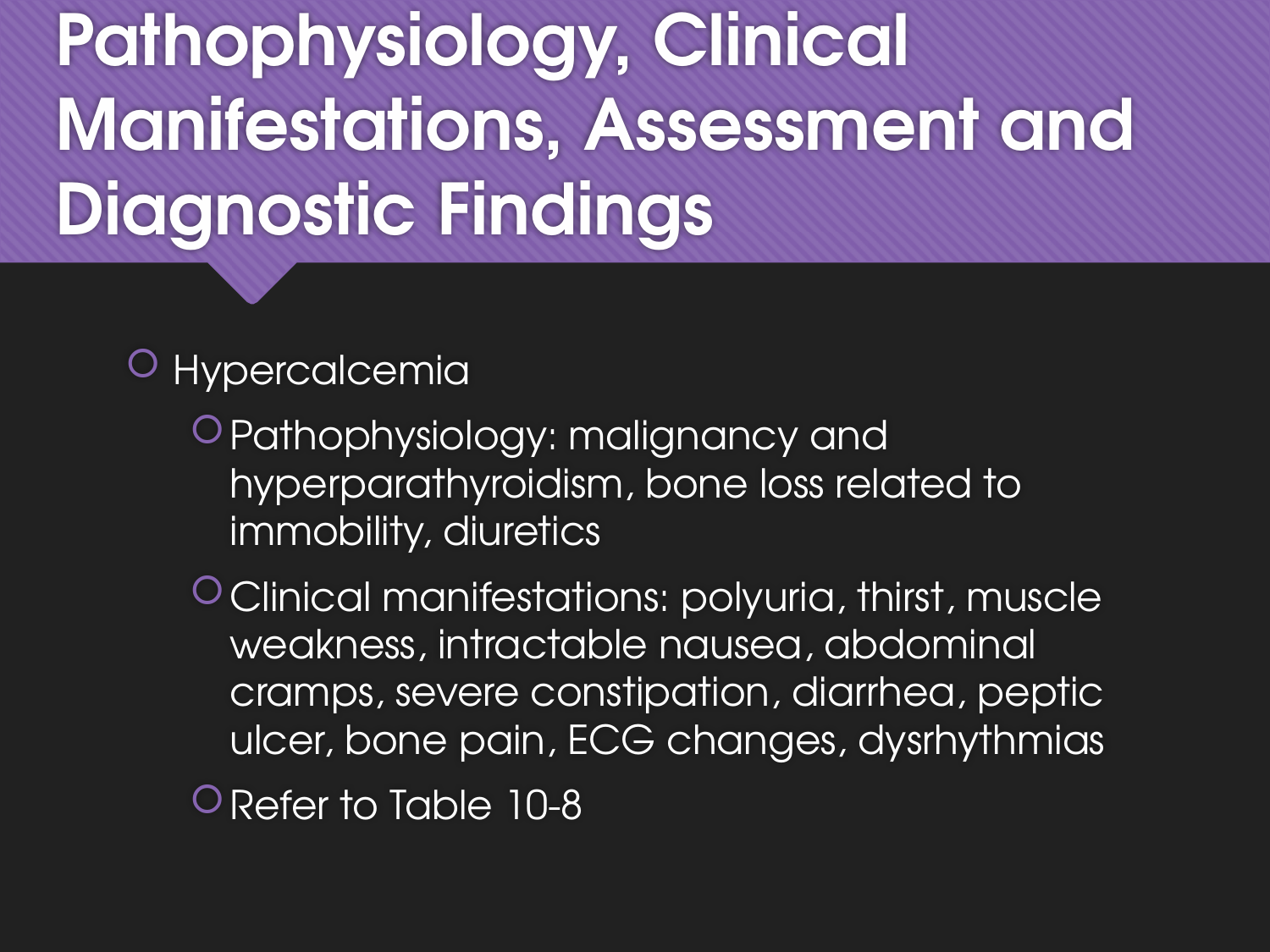

# Pathophysiology, Clinical Manifestations, Assessment and Diagnostic Findings
Hypercalcemia
Pathophysiology: malignancy and hyperparathyroidism, bone loss related to immobility, diuretics
Clinical manifestations: polyuria, thirst, muscle weakness, intractable nausea, abdominal cramps, severe constipation, diarrhea, peptic ulcer, bone pain, ECG changes, dysrhythmias
Refer to Table 10-8